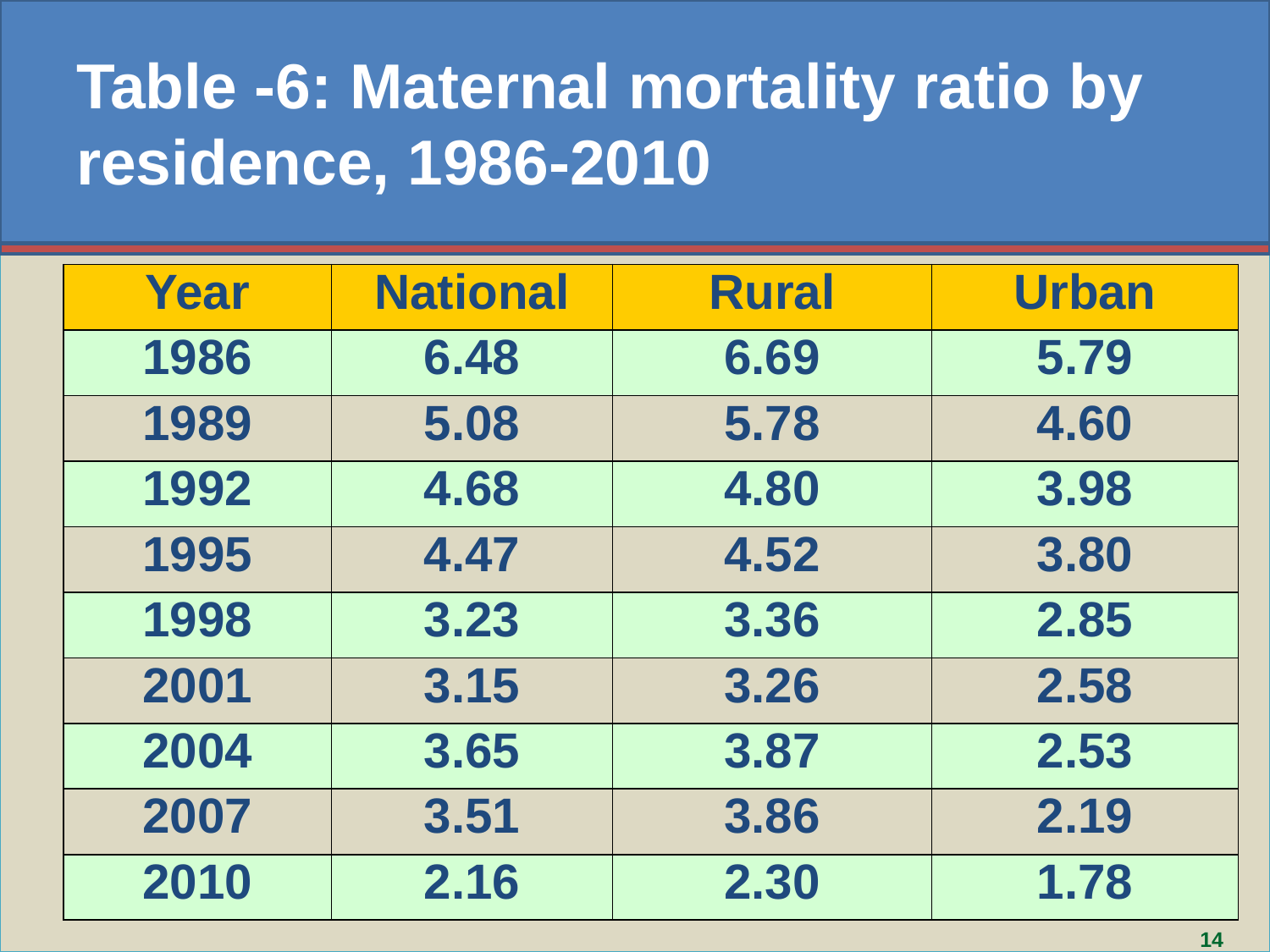

Table -6: Maternal mortality ratio by residence, 1986-2010

| Year | National | Rural | Urban |
| --- | --- | --- | --- |
| 1986 | 6.48 | 6.69 | 5.79 |
| 1989 | 5.08 | 5.78 | 4.60 |
| 1992 | 4.68 | 4.80 | 3.98 |
| 1995 | 4.47 | 4.52 | 3.80 |
| 1998 | 3.23 | 3.36 | 2.85 |
| 2001 | 3.15 | 3.26 | 2.58 |
| 2004 | 3.65 | 3.87 | 2.53 |
| 2007 | 3.51 | 3.86 | 2.19 |
| 2010 | 2.16 | 2.30 | 1.78 |
14